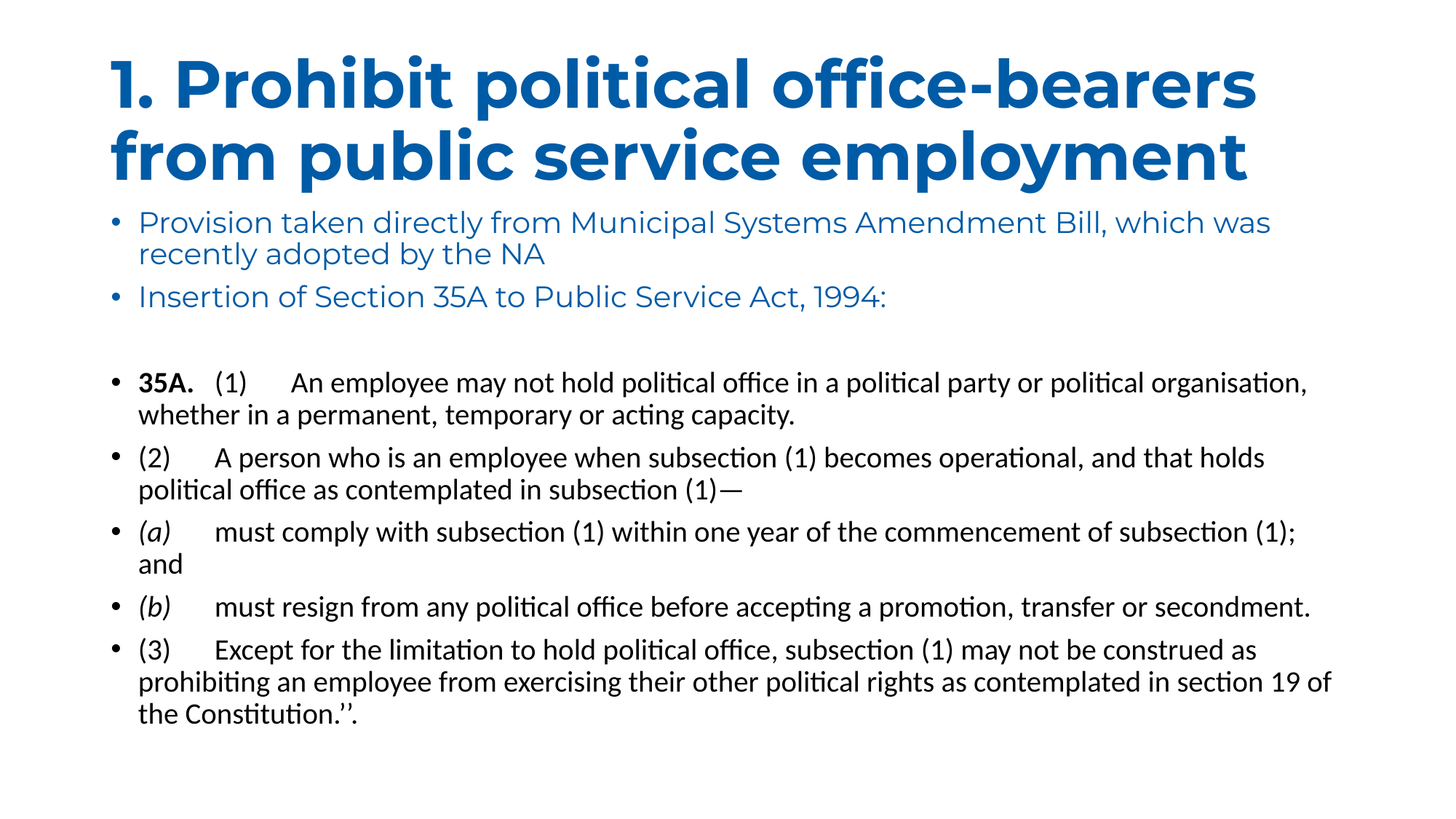

# 1. Prohibit political office-bearers from public service employment
Provision taken directly from Municipal Systems Amendment Bill, which was recently adopted by the NA
Insertion of Section 35A to Public Service Act, 1994:

35A.	(1)	An employee may not hold political office in a political party or political organisation, whether in a permanent, temporary or acting capacity.
(2)	A person who is an employee when subsection (1) becomes operational, and that holds political office as contemplated in subsection (1)—
(a) 	must comply with subsection (1) within one year of the commencement of subsection (1); and
(b) 	must resign from any political office before accepting a promotion, transfer or secondment.
(3)	Except for the limitation to hold political office, subsection (1) may not be construed as prohibiting an employee from exercising their other political rights as contemplated in section 19 of the Constitution.’’.